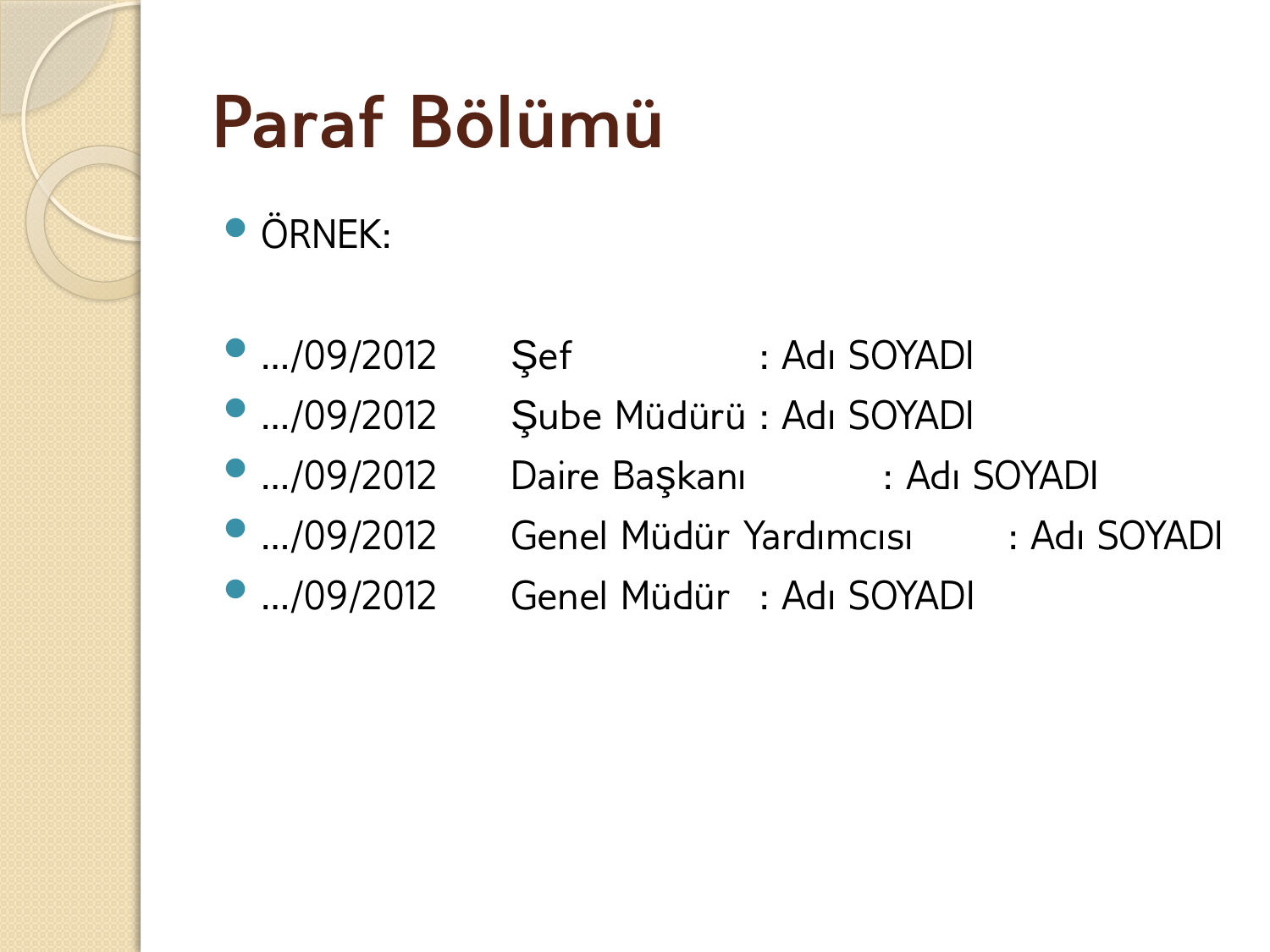

# Paraf Bölümü
ÖRNEK:

…/09/2012	Şef		    		: Adı SOYADI
…/09/2012	Şube Müdürü 			: Adı SOYADI
…/09/2012	Daire Başkanı 			: Adı SOYADI
…/09/2012	Genel Müdür Yardımcısı	: Adı SOYADI
…/09/2012	Genel Müdür 			: Adı SOYADI